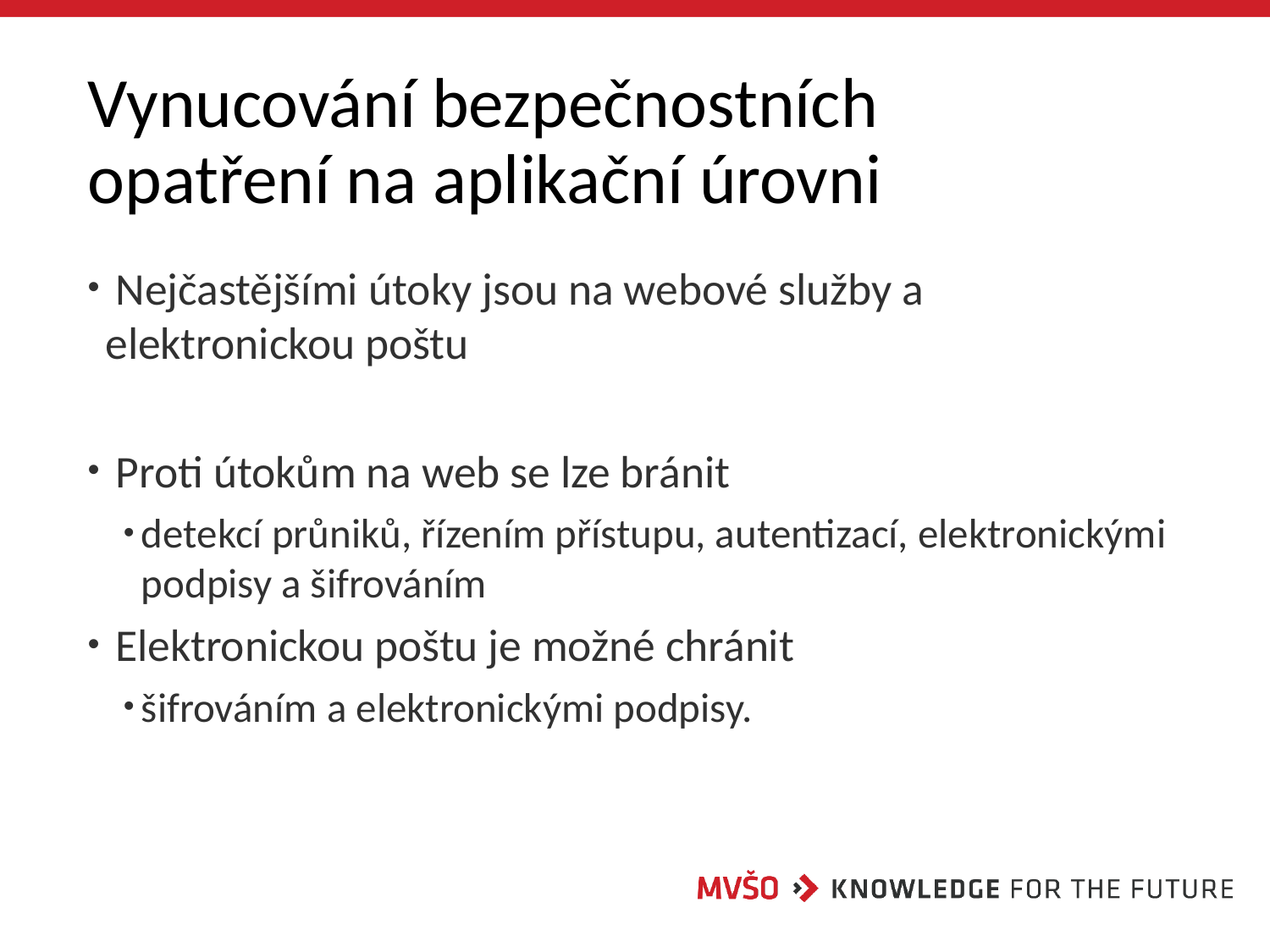

# Vynucování bezpečnostních opatření na aplikační úrovni
 Nejčastějšími útoky jsou na webové služby a elektronickou poštu

 Proti útokům na web se lze bránit
detekcí průniků, řízením přístupu, autentizací, elektronickými podpisy a šifrováním
 Elektronickou poštu je možné chránit
šifrováním a elektronickými podpisy.